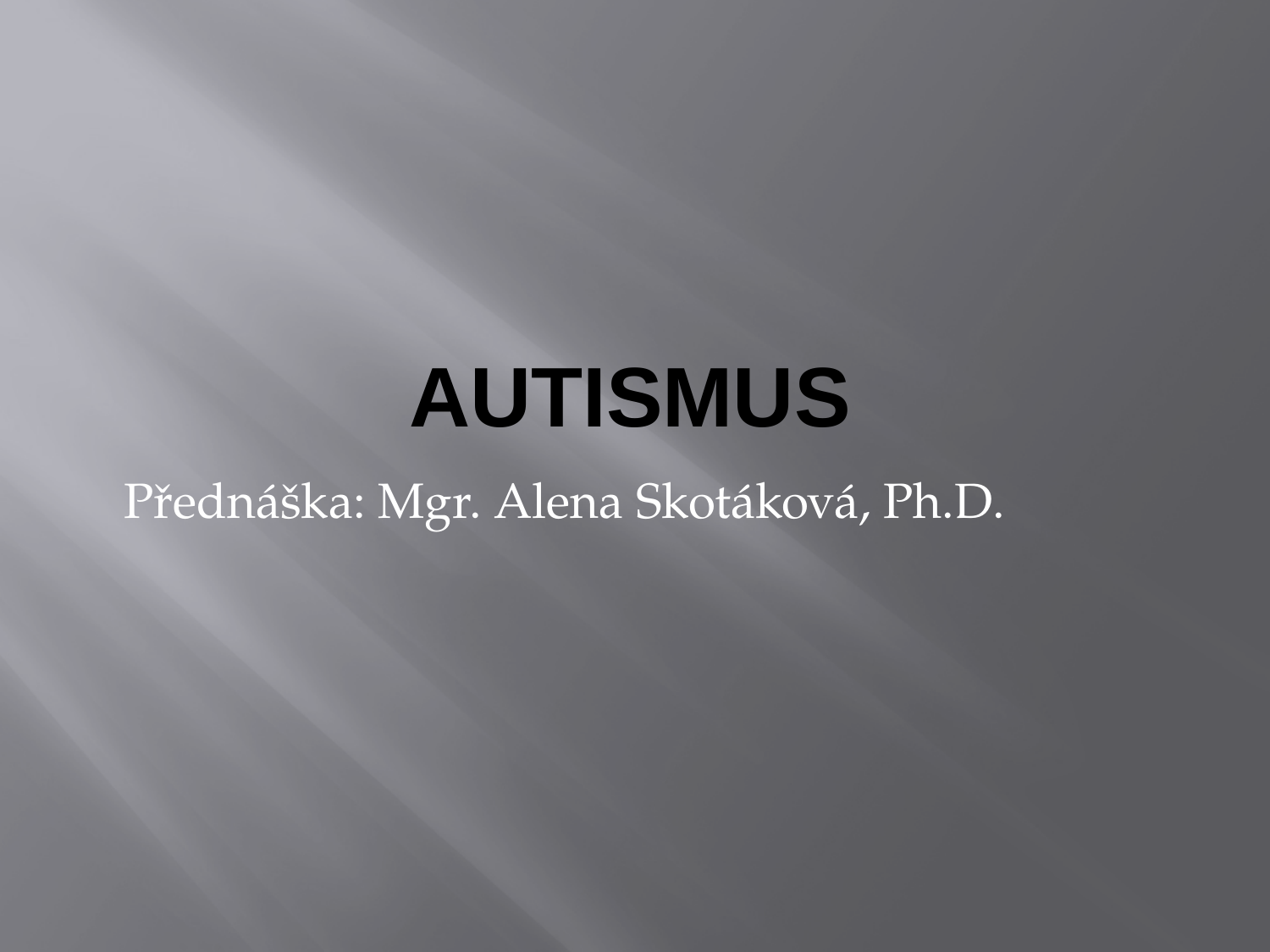

# AUTISMUS
Přednáška: Mgr. Alena Skotáková, Ph.D.